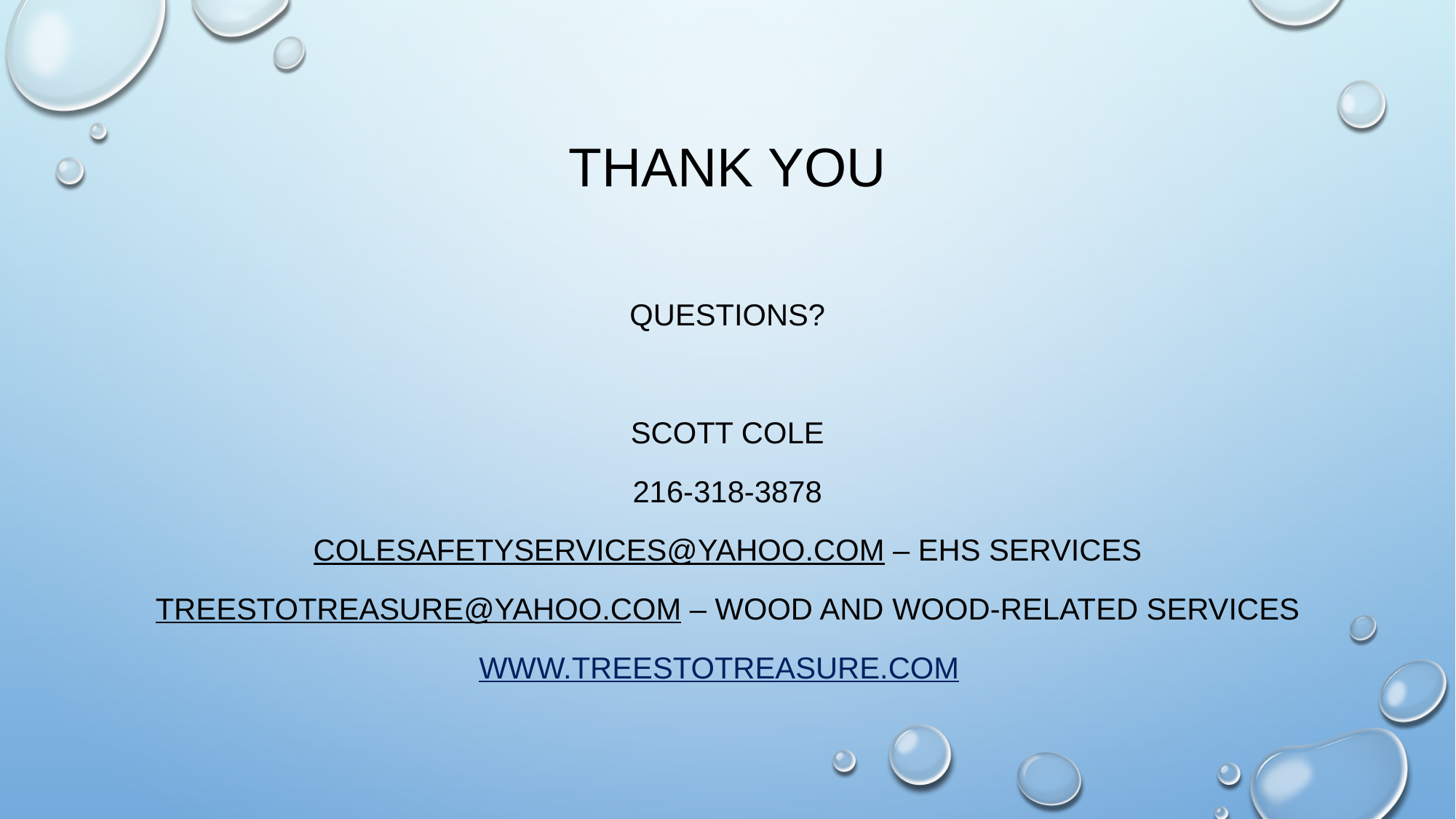

# Thank You
Questions?

Scott Cole
216-318-3878
colesafetyservices@yahoo.com – EHS Services
Treestotreasure@yahoo.com – Wood and Wood-Related Services
www.Treestotreasure.com